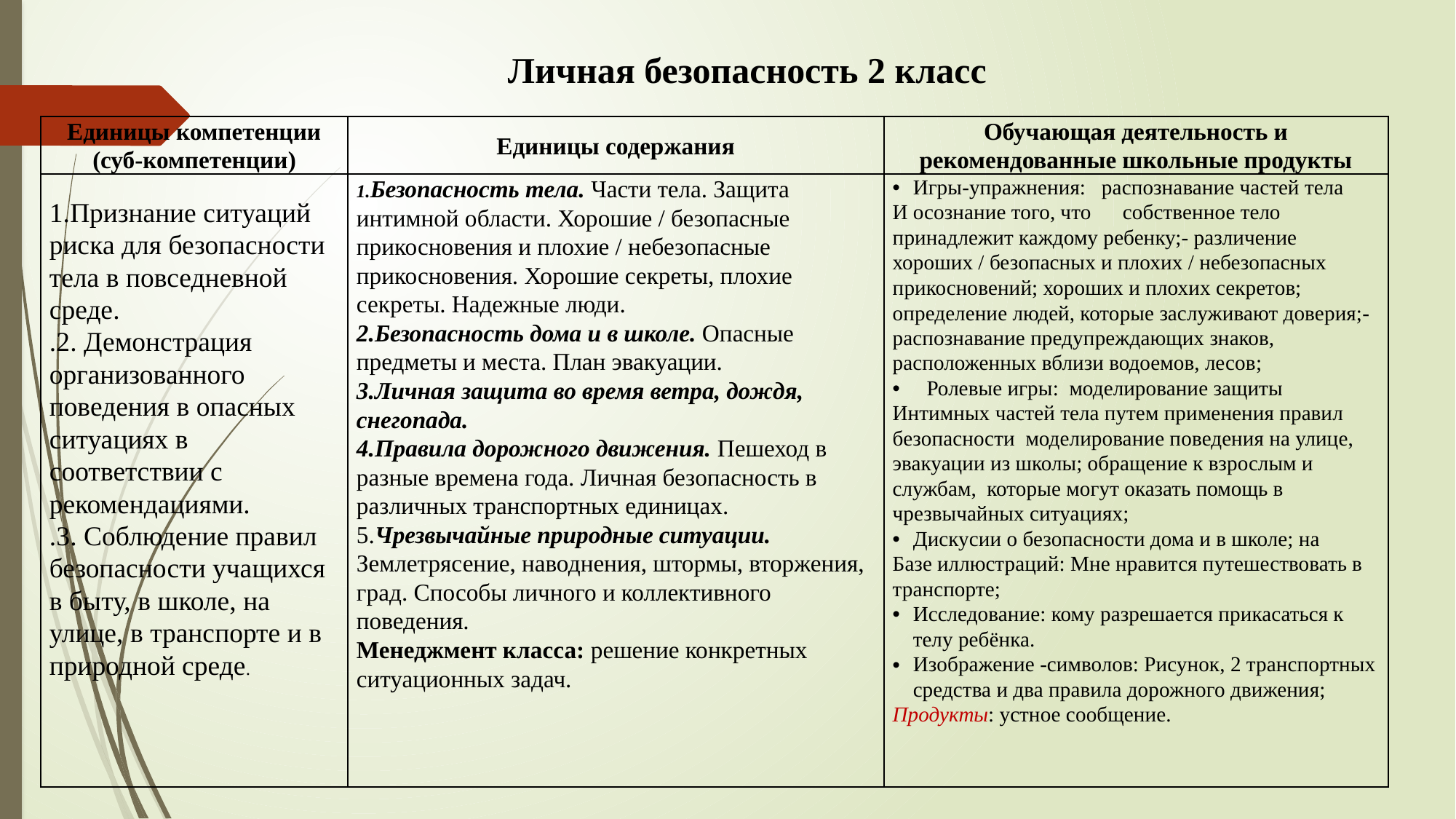

Личная безопасность 2 класс

| Единицы компетенции (суб-компетенции) | Единицы содержания | Обучающая деятельность и рекомендованные школьные продукты |
| --- | --- | --- |
| 1.Признание ситуаций риска для безопасности тела в повседневной среде. .2. Демонстрация организованного поведения в опасных ситуациях в соответствии с рекомендациями. .3. Соблюдение правил безопасности учащихся в быту, в школе, на улице, в транспорте и в природной среде. | 1.Безопасность тела. Части тела. Защита интимной области. Хорошие / безопасные прикосновения и плохие / небезопасные прикосновения. Хорошие секреты, плохие секреты. Надежные люди. 2.Безопасность дома и в школе. Опасные предметы и места. План эвакуации. 3.Личная защита во время ветра, дождя, снегопада. 4.Правила дорожного движения. Пешеход в разные времена года. Личная безопасность в различных транспортных единицах. 5.Чрезвычайные природные ситуации. Землетрясение, наводнения, штормы, вторжения, град. Способы личного и коллективного поведения. Менеджмент класса: решение конкретных ситуационных задач. | Игры-упражнения: распознавание частей тела И осознание того, что собственное тело принадлежит каждому ребенку;- различение хороших / безопасных и плохих / небезопасных прикосновений; хороших и плохих секретов; определение людей, которые заслуживают доверия;- распознавание предупреждающих знаков, расположенных вблизи водоемов, лесов; Ролевые игры: моделирование защиты Интимных частей тела путем применения правил безопасности моделирование поведения на улице, эвакуации из школы; обращение к взрослым и службам, которые могут оказать помощь в чрезвычайных ситуациях; Дискусии о безопасности дома и в школе; на Базе иллюстраций: Мне нравится путешествовать в транспорте; Исследование: кому разрешается прикасаться к телу ребёнка. Изображение -символов: Рисунок, 2 транспортных средства и два правила дорожного движения; Продукты: устное сообщение. |